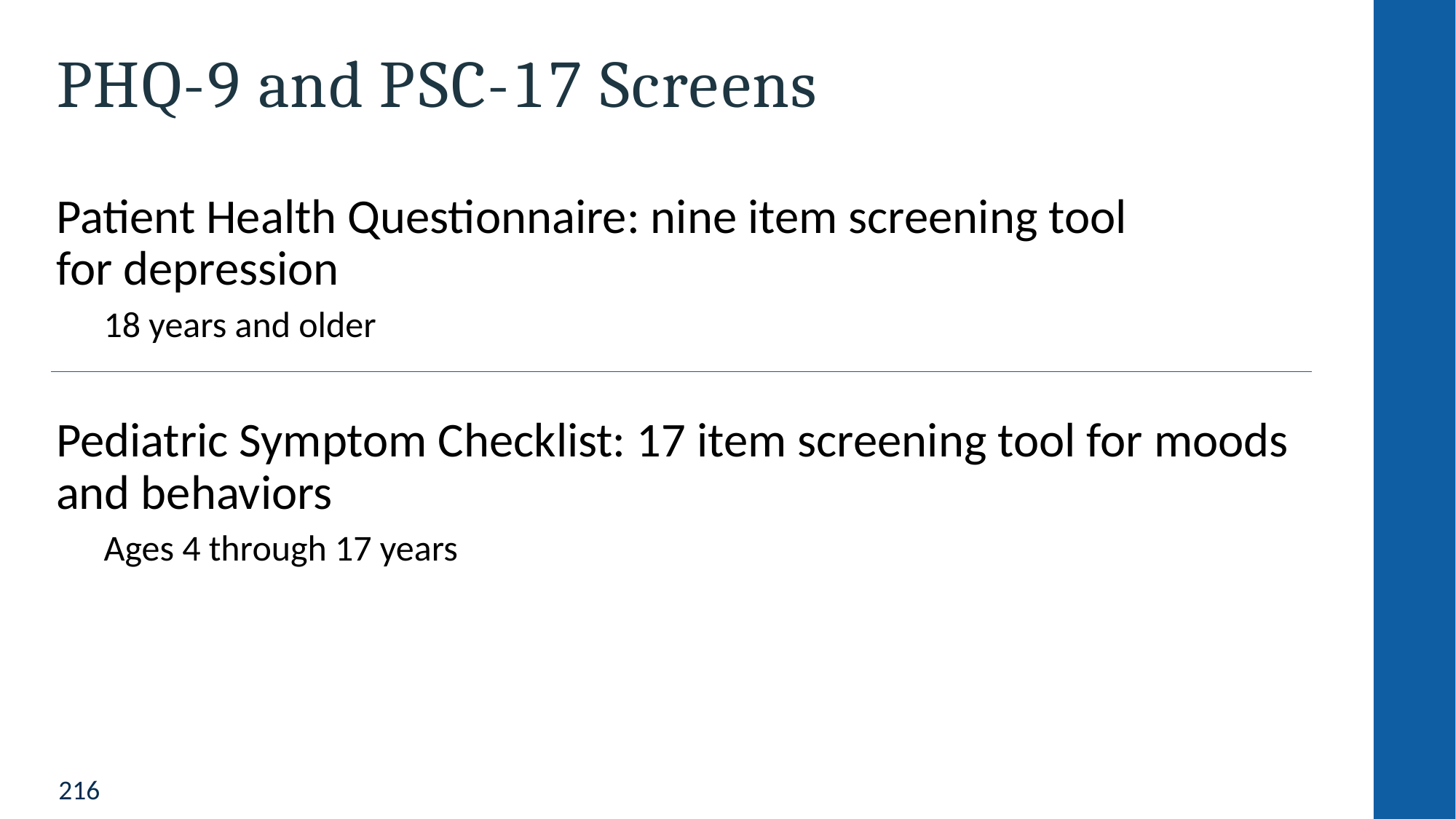

# PHQ-9 and PSC-17 Screens
Patient Health Questionnaire: nine item screening tool
for depression
18 years and older

Pediatric Symptom Checklist: 17 item screening tool for moods and behaviors
Ages 4 through 17 years